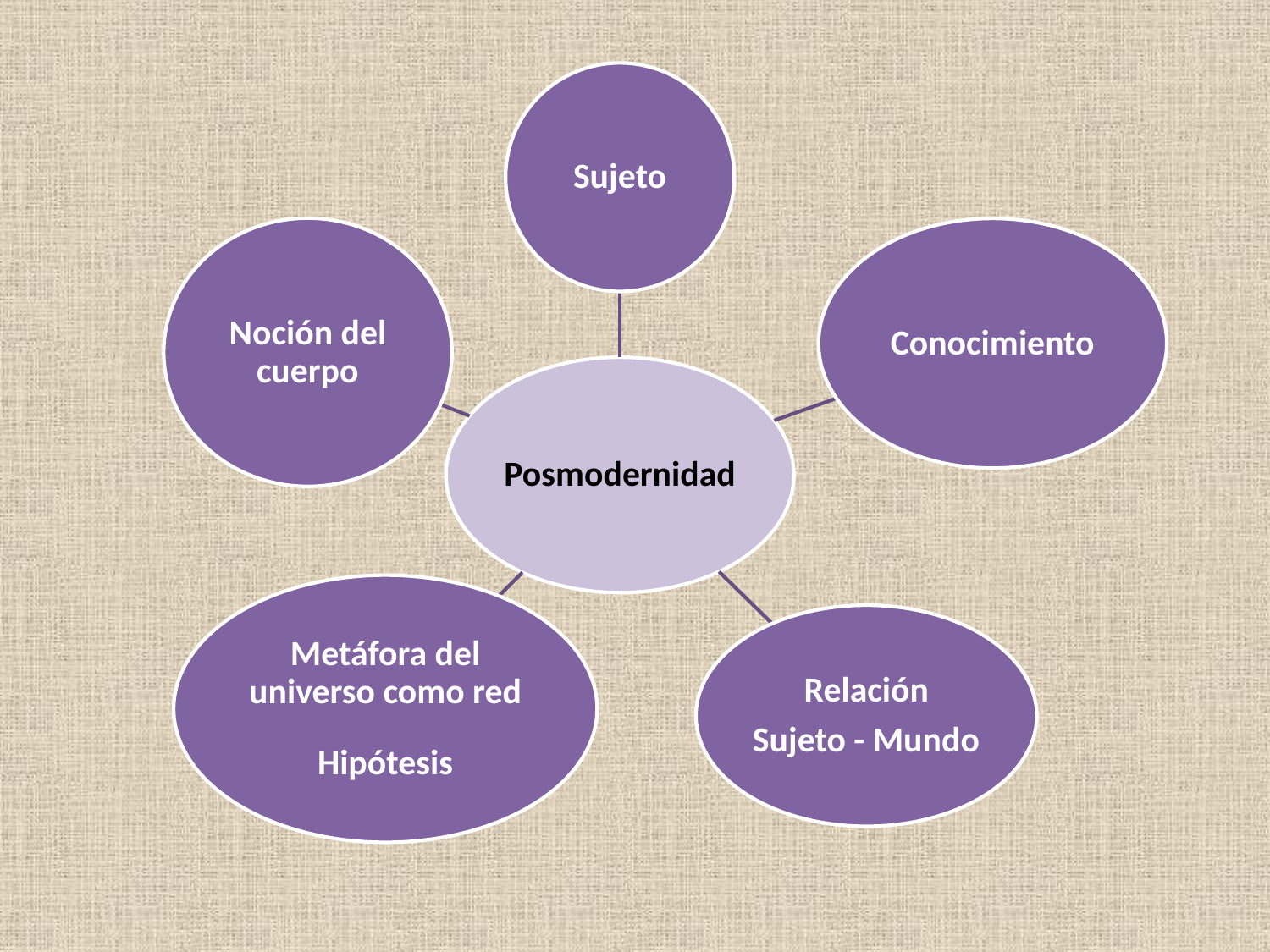

Posmodernidad

Sujeto

Conocimiento

Relación
Sujeto - Mundo

Metáfora del universo como red

Hipótesis

Noción del cuerpo